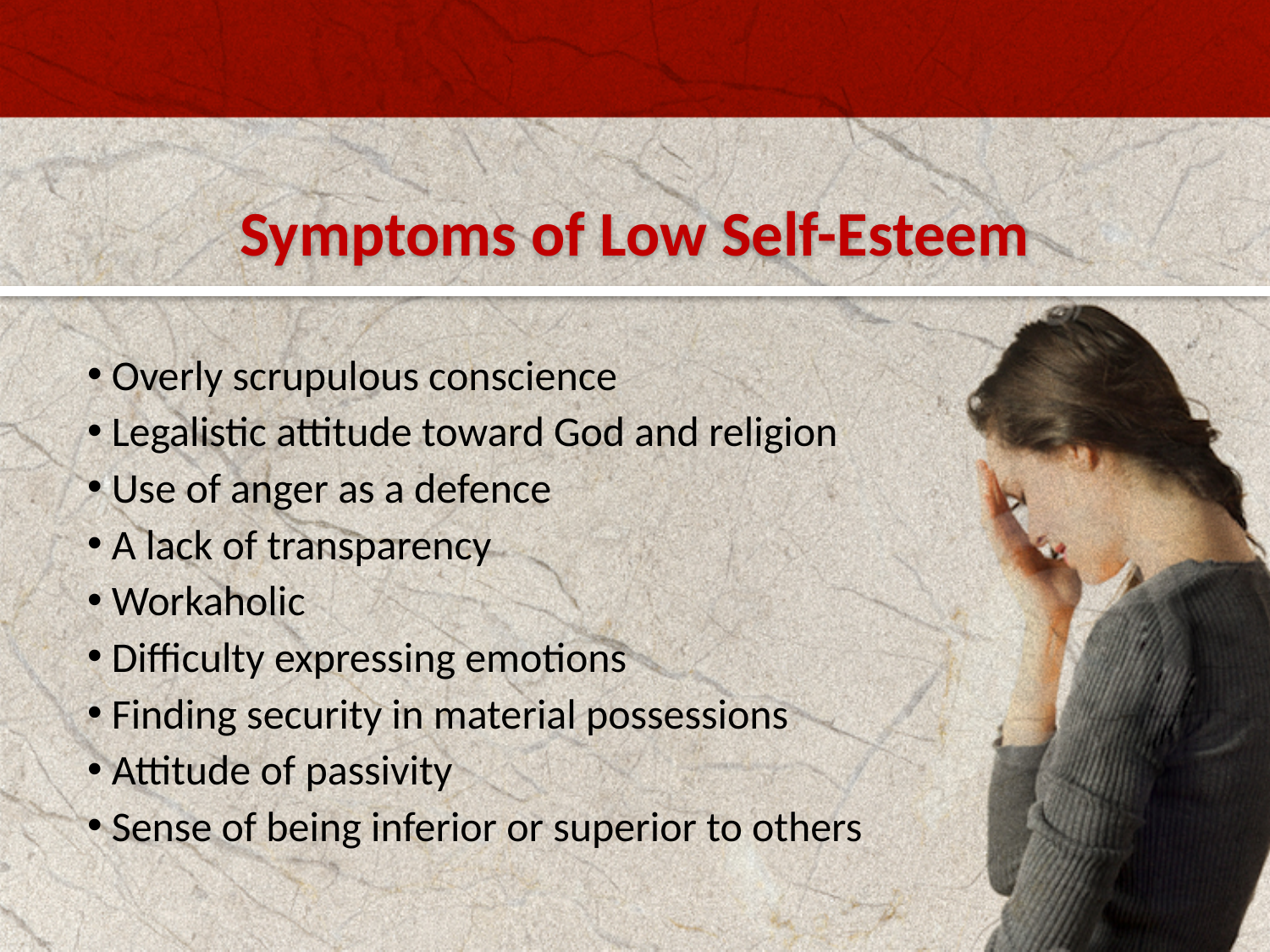

Symptoms of Low Self-Esteem

 Overly scrupulous conscience
 Legalistic attitude toward God and religion
 Use of anger as a defence
 A lack of transparency
 Workaholic
 Difficulty expressing emotions
 Finding security in material possessions
 Attitude of passivity
 Sense of being inferior or superior to others